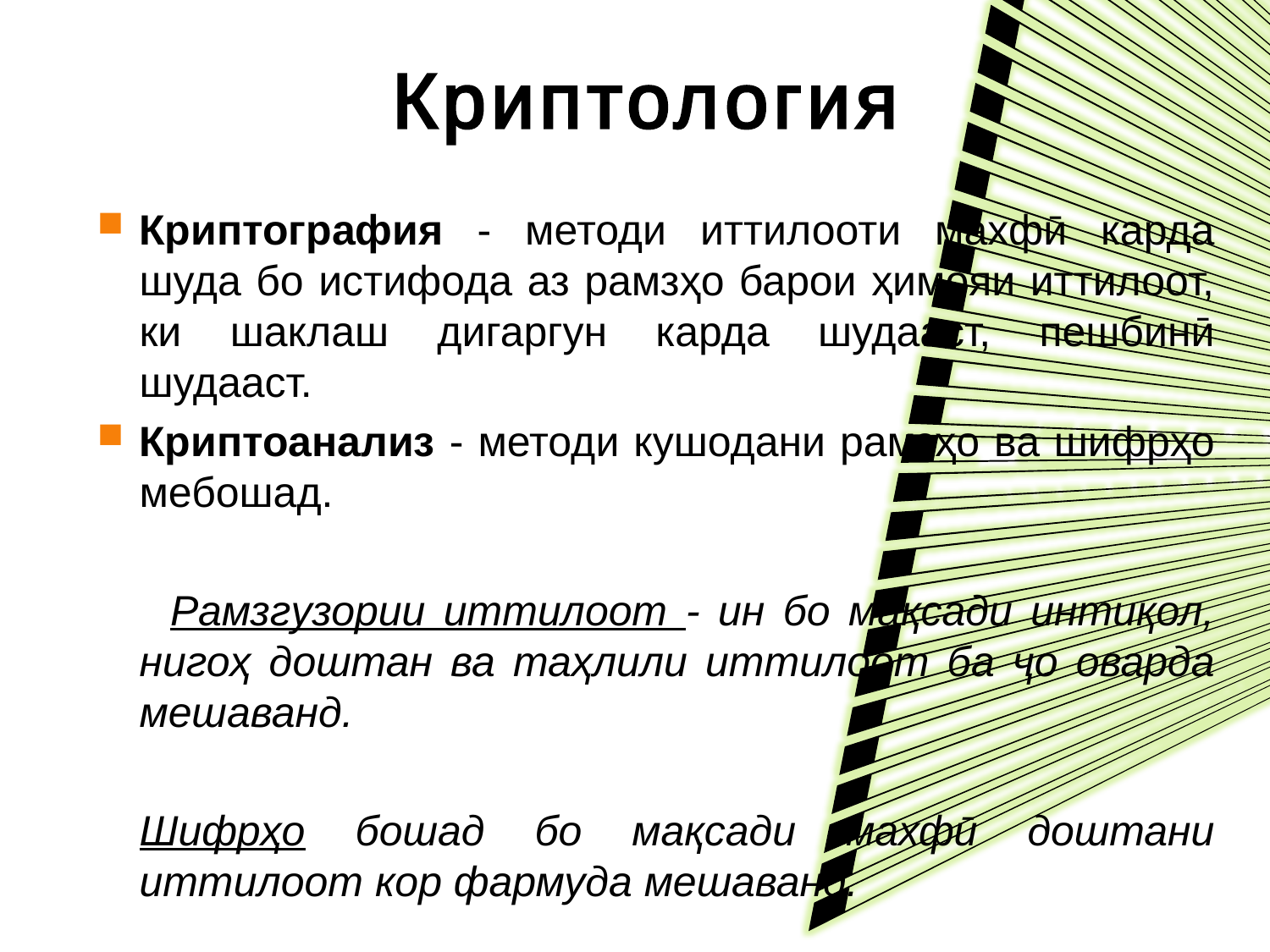

# Криптология
Криптография - методи иттилооти махфӣ карда шуда бо истифода аз рамзҳо барои ҳимояи иттилоот, ки шаклаш дигаргун карда шудааст, пешбинӣ шудааст.
Криптоанализ - методи кушодани рамзҳо ва шифрҳо мебошад.

    Рамзгузории иттилоот - ин бо мақсади интиқол, нигоҳ доштан ва таҳлили иттилоот ба ҷо оварда мешаванд.

	Шифрҳо бошад бо мақсади махфӣ доштани иттилоот кор фармуда мешаванд.